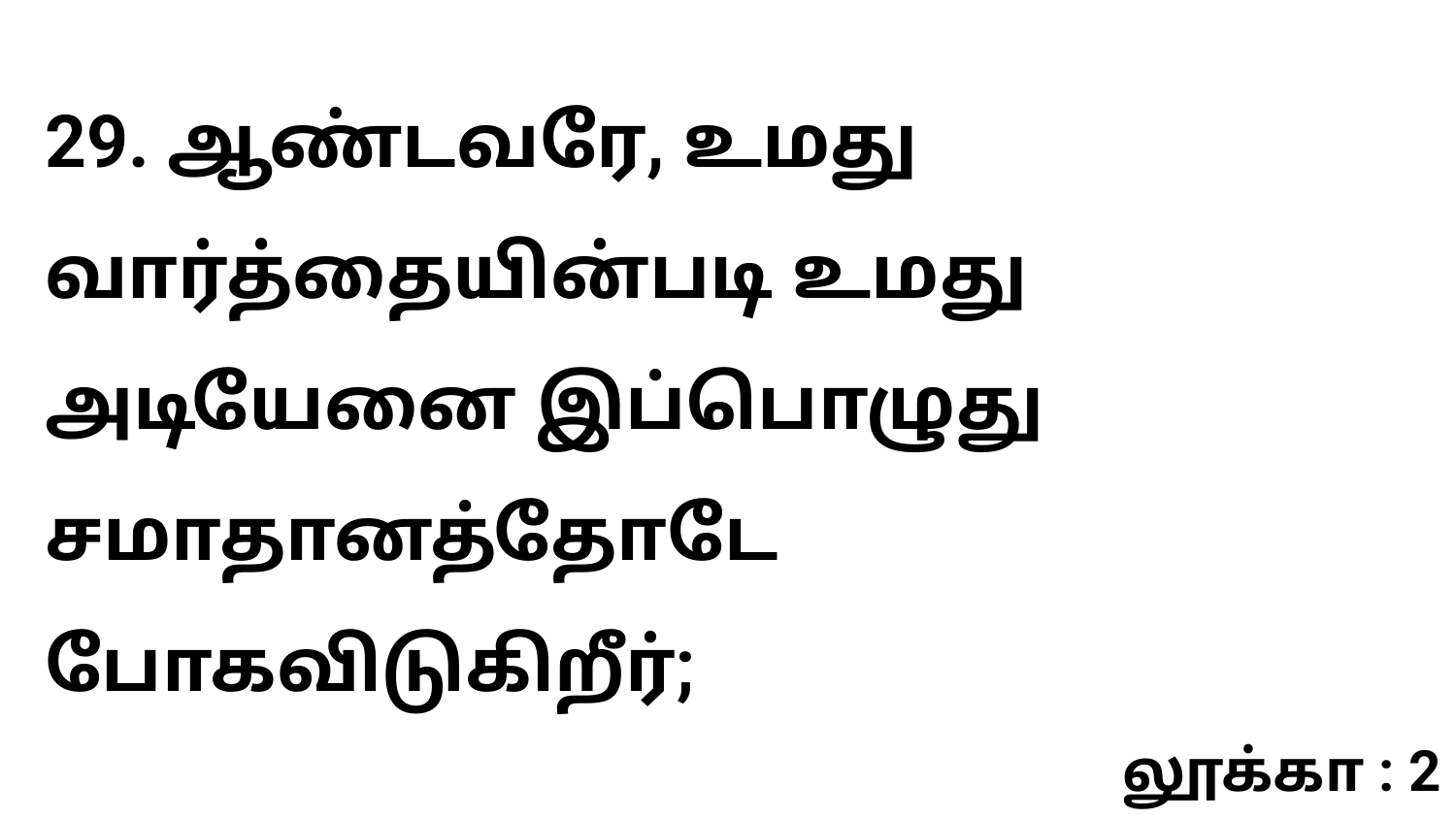

29. ஆண்டவரே, உமது வார்த்தையின்படி உமது அடியேனை இப்பொழுது சமாதானத்தோடே போகவிடுகிறீர்;
லூக்கா : 2